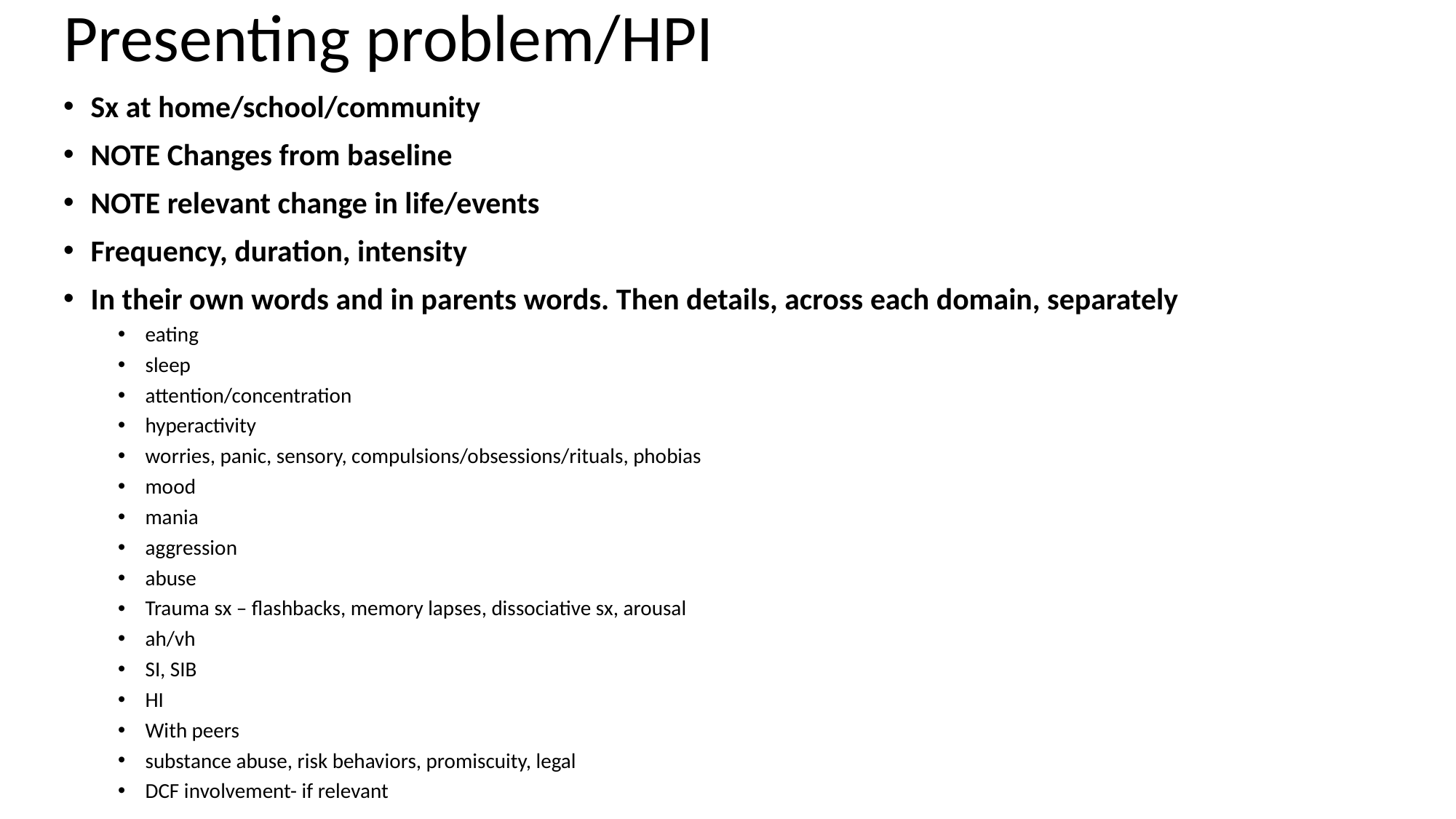

# Presenting problem/HPI
Sx at home/school/community
NOTE Changes from baseline
NOTE relevant change in life/events
Frequency, duration, intensity
In their own words and in parents words. Then details, across each domain, separately
eating
sleep
attention/concentration
hyperactivity
worries, panic, sensory, compulsions/obsessions/rituals, phobias
mood
mania
aggression
abuse
Trauma sx – flashbacks, memory lapses, dissociative sx, arousal
ah/vh
SI, SIB
HI
With peers
substance abuse, risk behaviors, promiscuity, legal
DCF involvement- if relevant